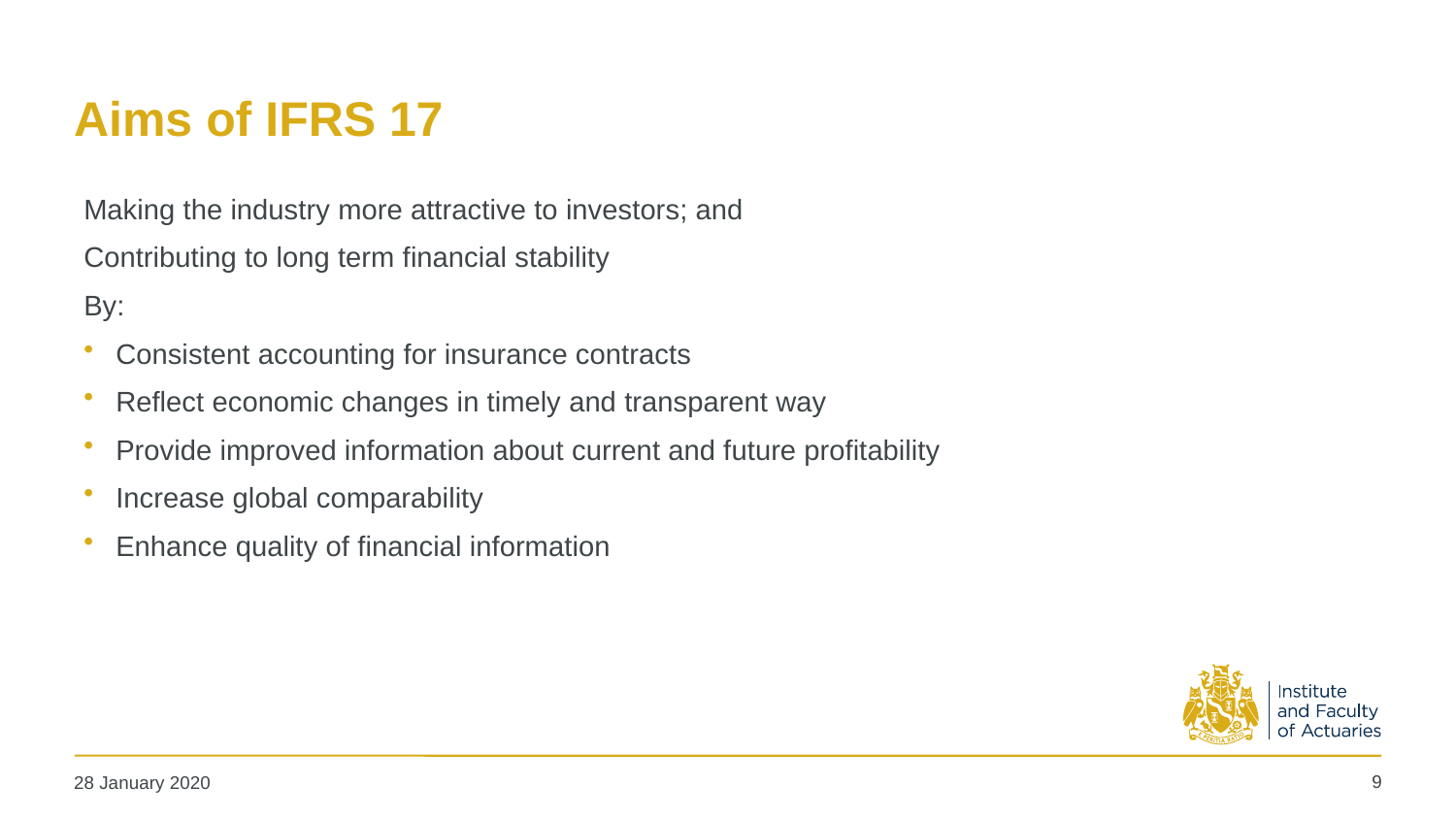

# Aims of IFRS 17
Making the industry more attractive to investors; and
Contributing to long term financial stability
By:
Consistent accounting for insurance contracts
Reflect economic changes in timely and transparent way
Provide improved information about current and future profitability
Increase global comparability
Enhance quality of financial information

9
28 January 2020